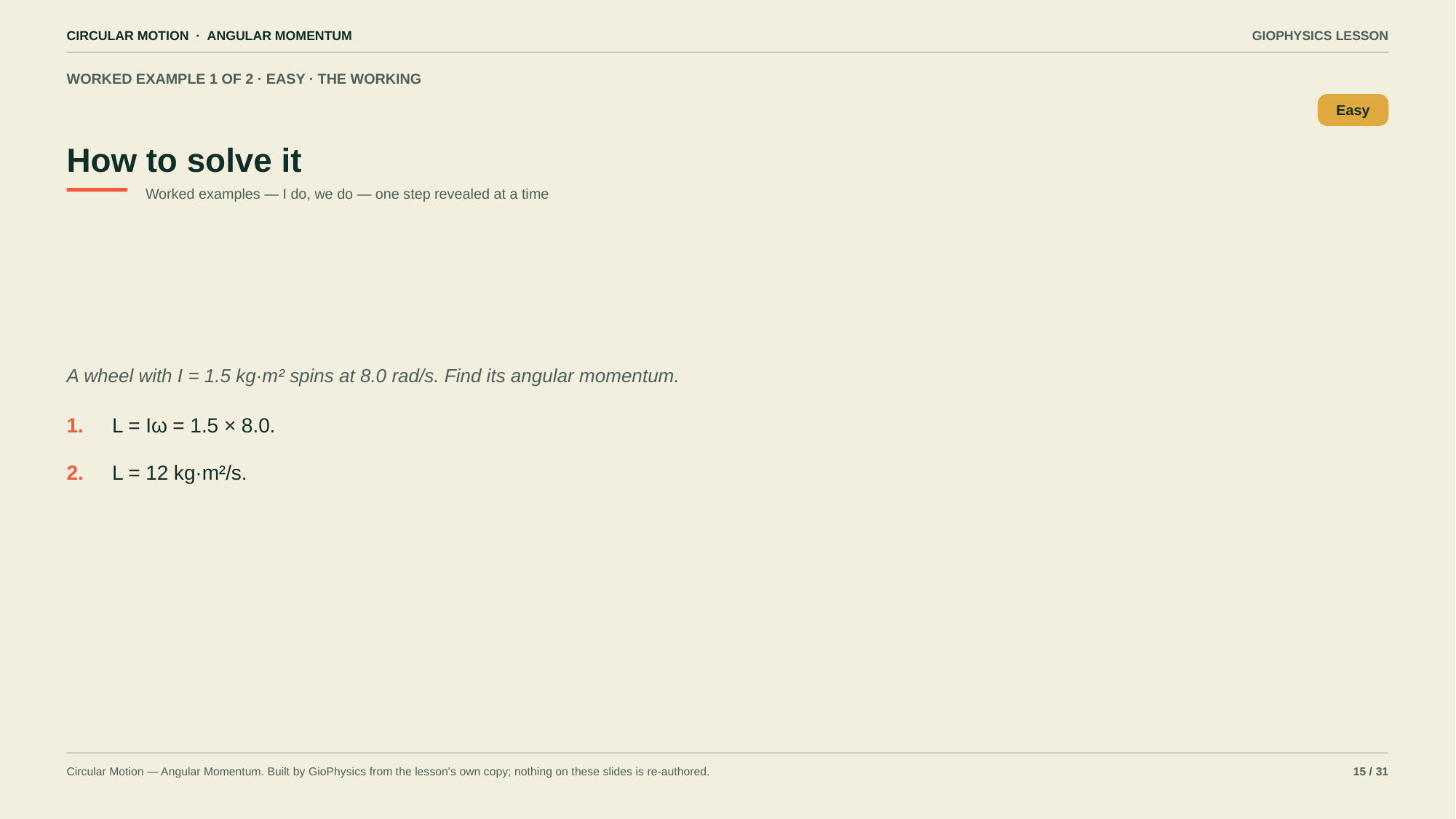

CIRCULAR MOTION  ·  ANGULAR MOMENTUM
GIOPHYSICS LESSON

WORKED EXAMPLE 1 OF 2 · EASY · THE WORKING
How to solve it

Easy
Worked examples — I do, we do — one step revealed at a time

A wheel with I = 1.5 kg·m² spins at 8.0 rad/s. Find its angular momentum.
1.
L = Iω = 1.5 × 8.0.
2.
L = 12 kg·m²/s.

Circular Motion — Angular Momentum. Built by GioPhysics from the lesson's own copy; nothing on these slides is re-authored.
15 / 31